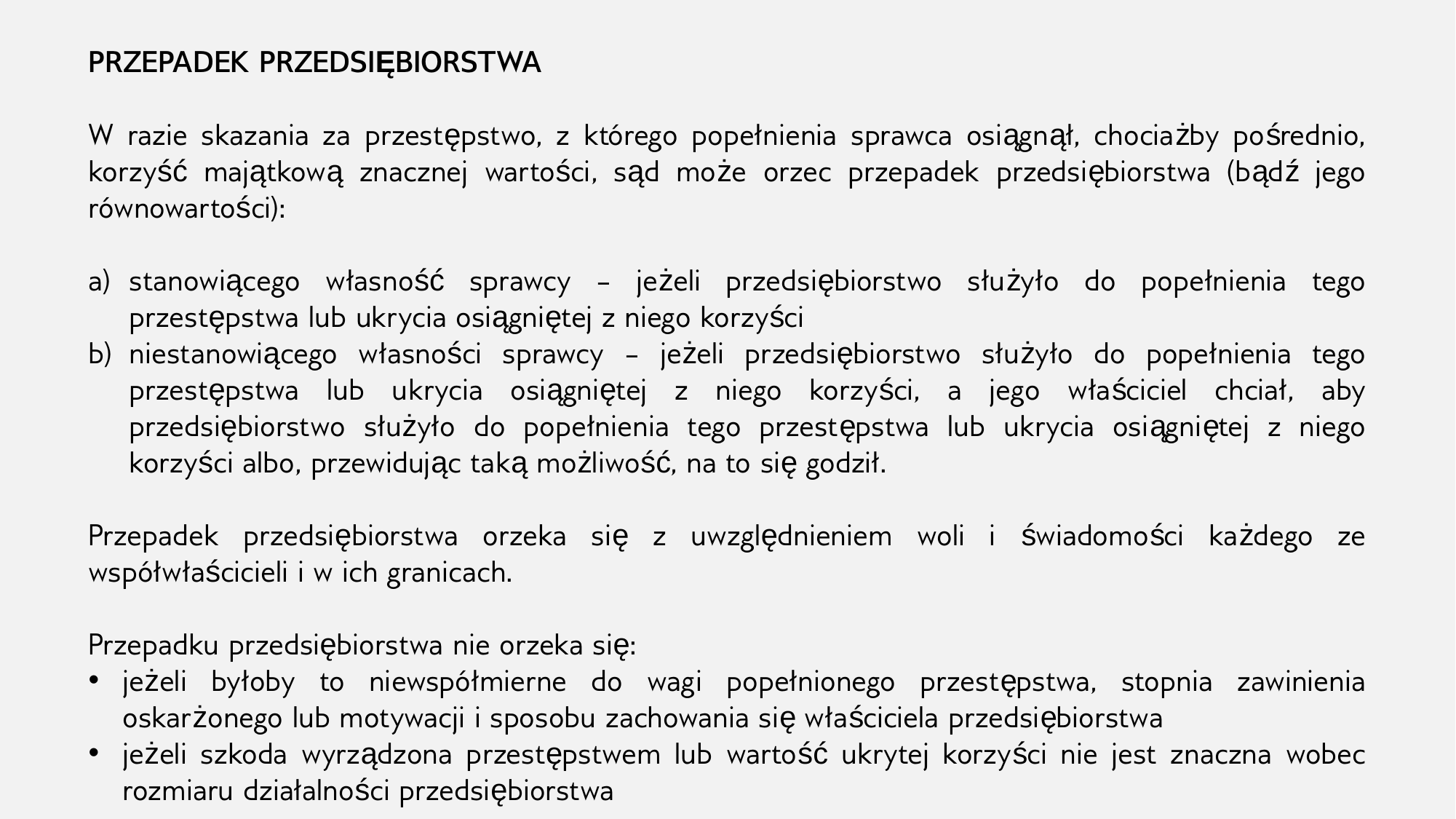

PRZEPADEK PRZEDSIĘBIORSTWA

W razie skazania za przestępstwo, z którego popełnienia sprawca osiągnął, chociażby pośrednio, korzyść majątkową znacznej wartości, sąd może orzec przepadek przedsiębiorstwa (bądź jego równowartości):

stanowiącego własność sprawcy – jeżeli przedsiębiorstwo służyło do popełnienia tego przestępstwa lub ukrycia osiągniętej z niego korzyści
niestanowiącego własności sprawcy – jeżeli przedsiębiorstwo służyło do popełnienia tego przestępstwa lub ukrycia osiągniętej z niego korzyści, a jego właściciel chciał, aby przedsiębiorstwo służyło do popełnienia tego przestępstwa lub ukrycia osiągniętej z niego korzyści albo, przewidując taką możliwość, na to się godził.

Przepadek przedsiębiorstwa orzeka się z uwzględnieniem woli i świadomości każdego ze współwłaścicieli i w ich granicach.

Przepadku przedsiębiorstwa nie orzeka się:
jeżeli byłoby to niewspółmierne do wagi popełnionego przestępstwa, stopnia zawinienia oskarżonego lub motywacji i sposobu zachowania się właściciela przedsiębiorstwa
jeżeli szkoda wyrządzona przestępstwem lub wartość ukrytej korzyści nie jest znaczna wobec rozmiaru działalności przedsiębiorstwa